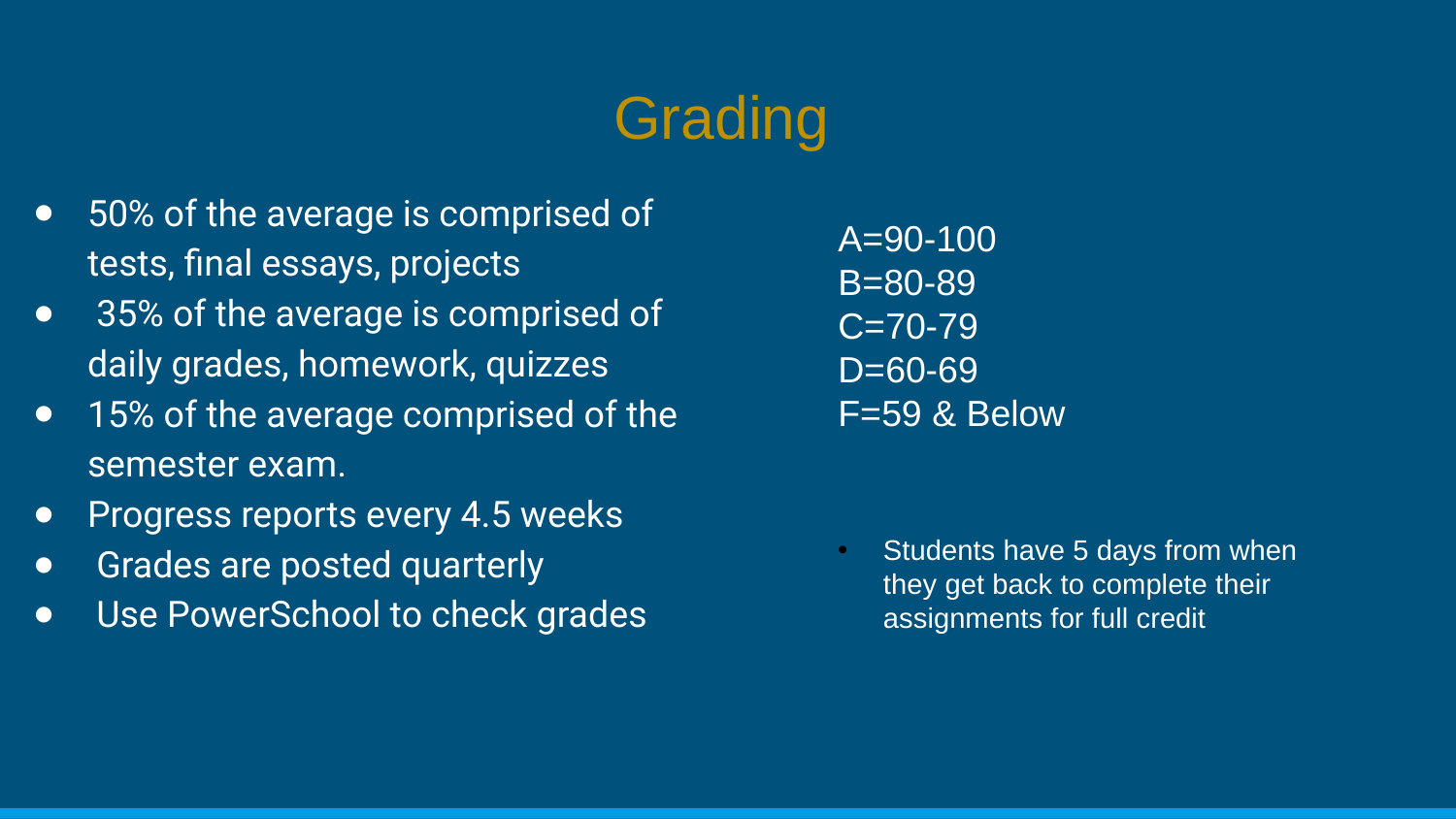

# Grading
50% of the average is comprised of tests, final essays, projects
 35% of the average is comprised of daily grades, homework, quizzes
15% of the average comprised of the semester exam.
Progress reports every 4.5 weeks
 Grades are posted quarterly
 Use PowerSchool to check grades

A=90-100
B=80-89
C=70-79
D=60-69
F=59 & Below
Students have 5 days from when they get back to complete their assignments for full credit